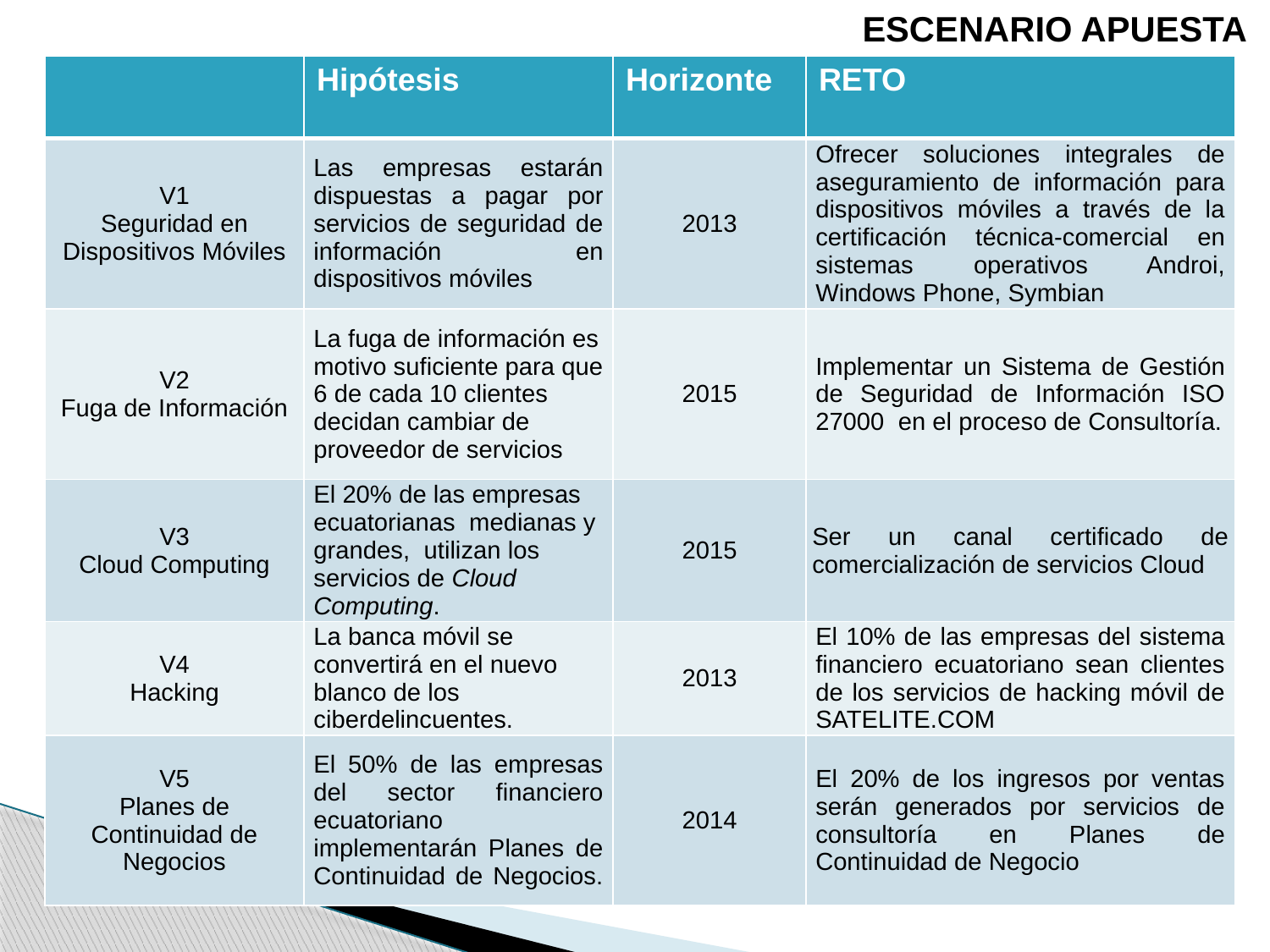

ESCENARIO APUESTA
|  | Hipótesis | Horizonte | RETO |
| --- | --- | --- | --- |
| V1 Seguridad en Dispositivos Móviles | Las empresas estarán dispuestas a pagar por servicios de seguridad de información en dispositivos móviles | 2013 | Ofrecer soluciones integrales de aseguramiento de información para dispositivos móviles a través de la certificación técnica-comercial en sistemas operativos Androi, Windows Phone, Symbian |
| V2 Fuga de Información | La fuga de información es motivo suficiente para que 6 de cada 10 clientes decidan cambiar de proveedor de servicios | 2015 | Implementar un Sistema de Gestión de Seguridad de Información ISO 27000 en el proceso de Consultoría. |
| V3 Cloud Computing | El 20% de las empresas ecuatorianas medianas y grandes, utilizan los servicios de Cloud Computing. | 2015 | Ser un canal certificado de comercialización de servicios Cloud |
| V4 Hacking | La banca móvil se convertirá en el nuevo blanco de los ciberdelincuentes. | 2013 | El 10% de las empresas del sistema financiero ecuatoriano sean clientes de los servicios de hacking móvil de SATELITE.COM |
| V5 Planes de Continuidad de Negocios | El 50% de las empresas del sector financiero ecuatoriano implementarán Planes de Continuidad de Negocios. | 2014 | El 20% de los ingresos por ventas serán generados por servicios de consultoría en Planes de Continuidad de Negocio |